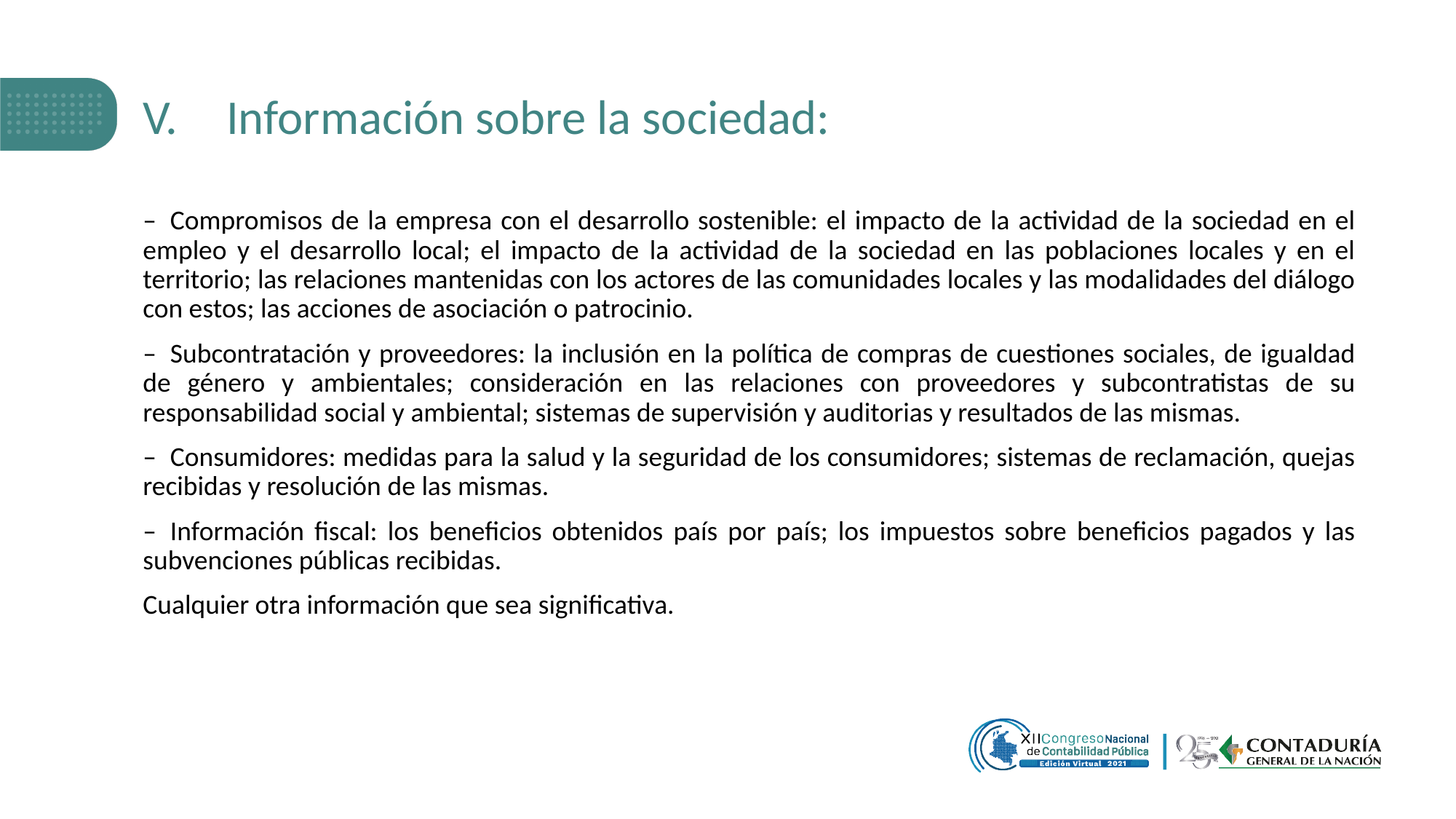

# V. Información sobre la sociedad:
– Compromisos de la empresa con el desarrollo sostenible: el impacto de la actividad de la sociedad en el empleo y el desarrollo local; el impacto de la actividad de la sociedad en las poblaciones locales y en el territorio; las relaciones mantenidas con los actores de las comunidades locales y las modalidades del diálogo con estos; las acciones de asociación o patrocinio.
– Subcontratación y proveedores: la inclusión en la política de compras de cuestiones sociales, de igualdad de género y ambientales; consideración en las relaciones con proveedores y subcontratistas de su responsabilidad social y ambiental; sistemas de supervisión y auditorias y resultados de las mismas.
– Consumidores: medidas para la salud y la seguridad de los consumidores; sistemas de reclamación, quejas recibidas y resolución de las mismas.
– Información fiscal: los beneficios obtenidos país por país; los impuestos sobre beneficios pagados y las subvenciones públicas recibidas.
Cualquier otra información que sea significativa.